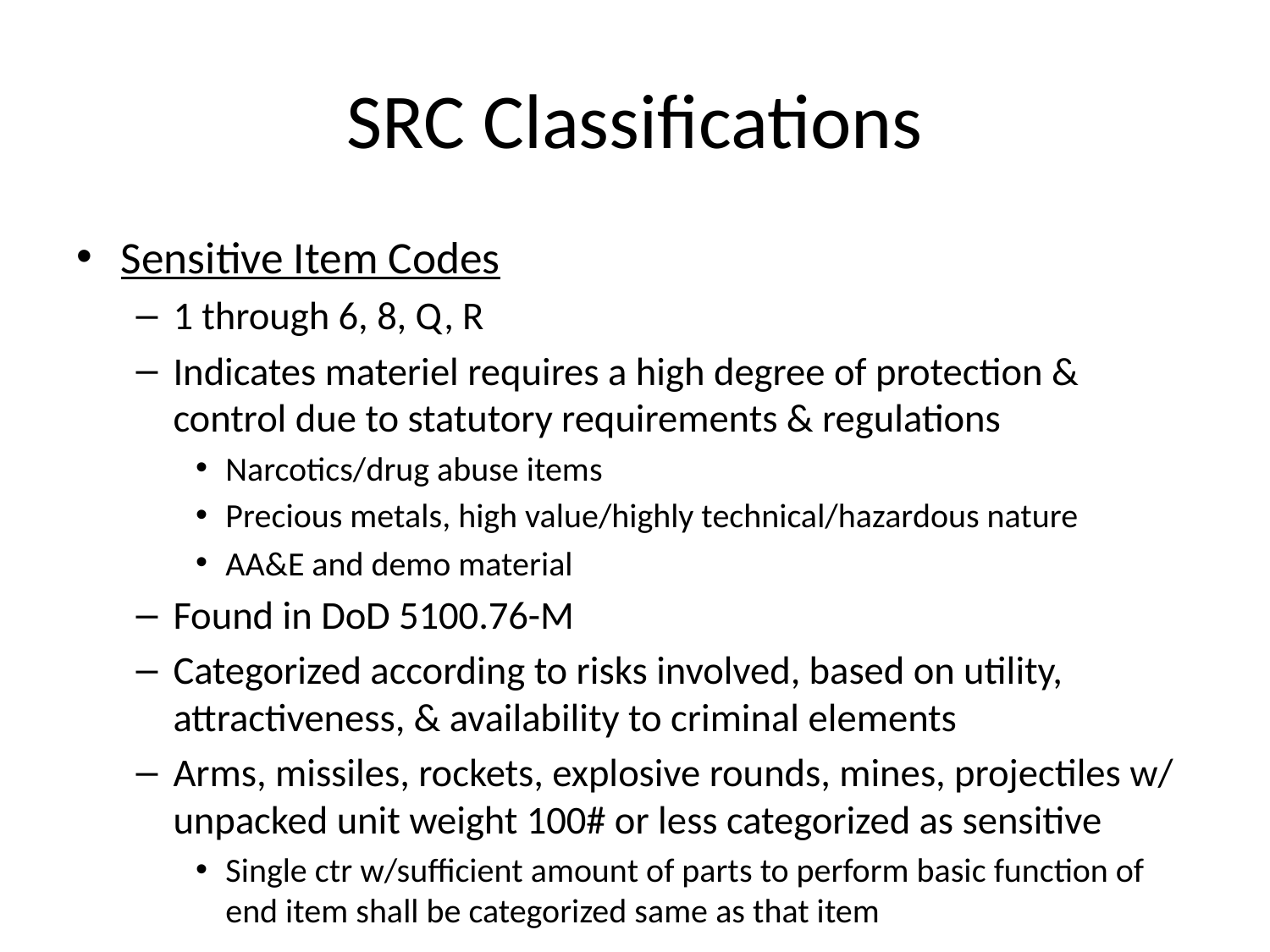

# SRC Classifications
Sensitive Item Codes
1 through 6, 8, Q, R
Indicates materiel requires a high degree of protection & control due to statutory requirements & regulations
Narcotics/drug abuse items
Precious metals, high value/highly technical/hazardous nature
AA&E and demo material
Found in DoD 5100.76-M
Categorized according to risks involved, based on utility, attractiveness, & availability to criminal elements
Arms, missiles, rockets, explosive rounds, mines, projectiles w/ unpacked unit weight 100# or less categorized as sensitive
Single ctr w/sufficient amount of parts to perform basic function of end item shall be categorized same as that item